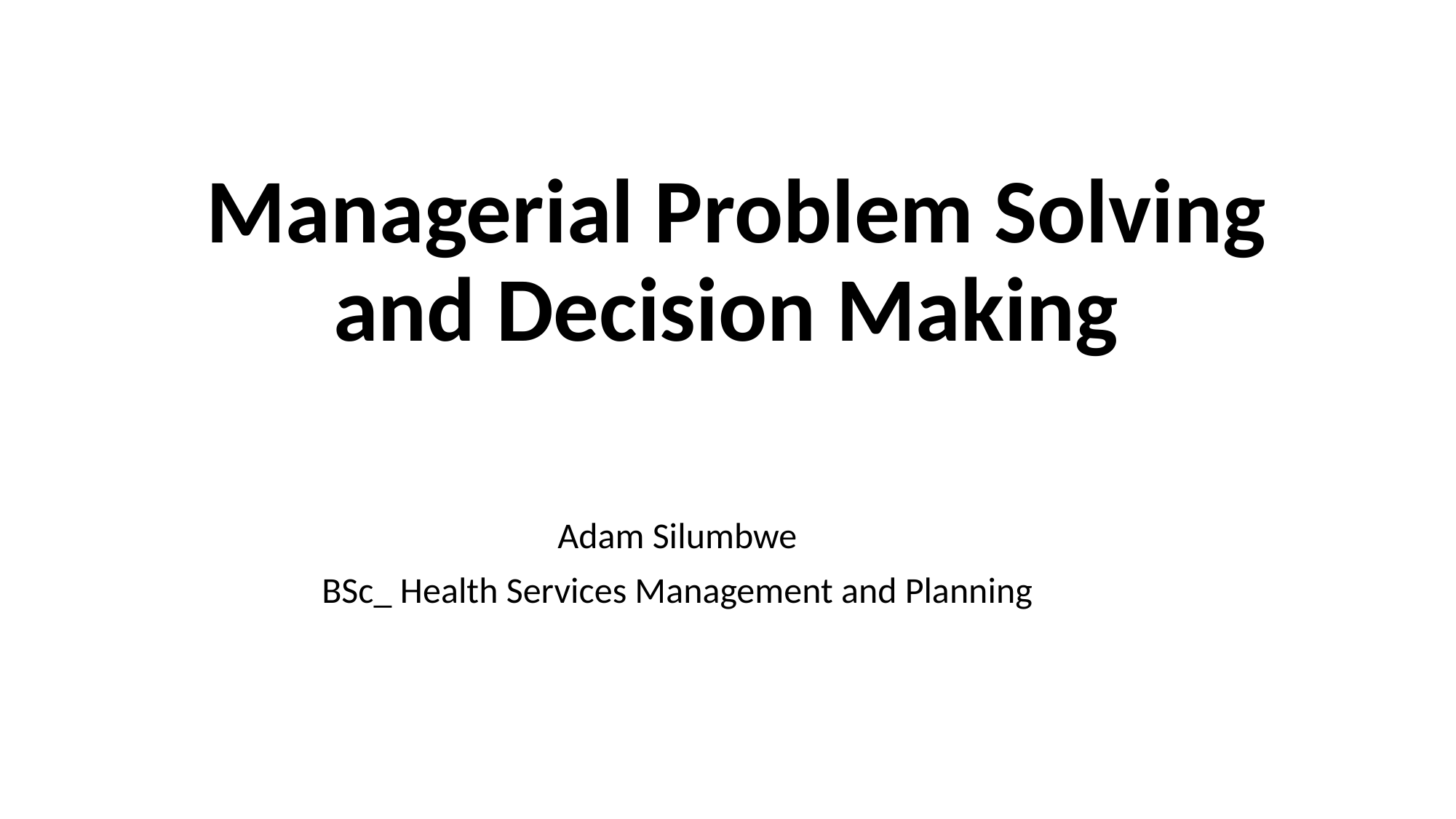

# Managerial Problem Solving and Decision Making

Adam Silumbwe
BSc_ Health Services Management and Planning